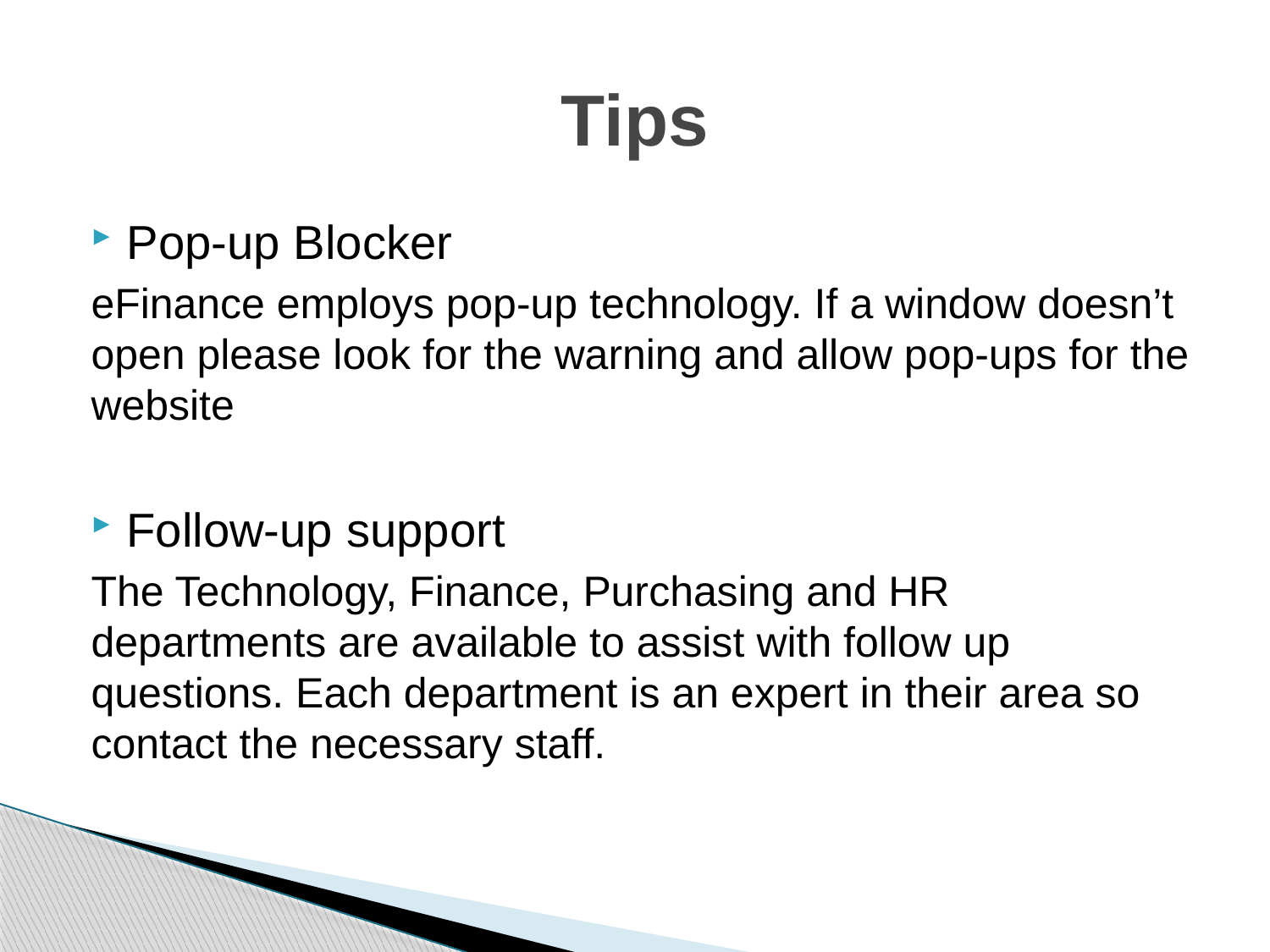

# Tips
Pop-up Blocker
eFinance employs pop-up technology. If a window doesn’t open please look for the warning and allow pop-ups for the website

Follow-up support
The Technology, Finance, Purchasing and HR departments are available to assist with follow up questions. Each department is an expert in their area so contact the necessary staff.